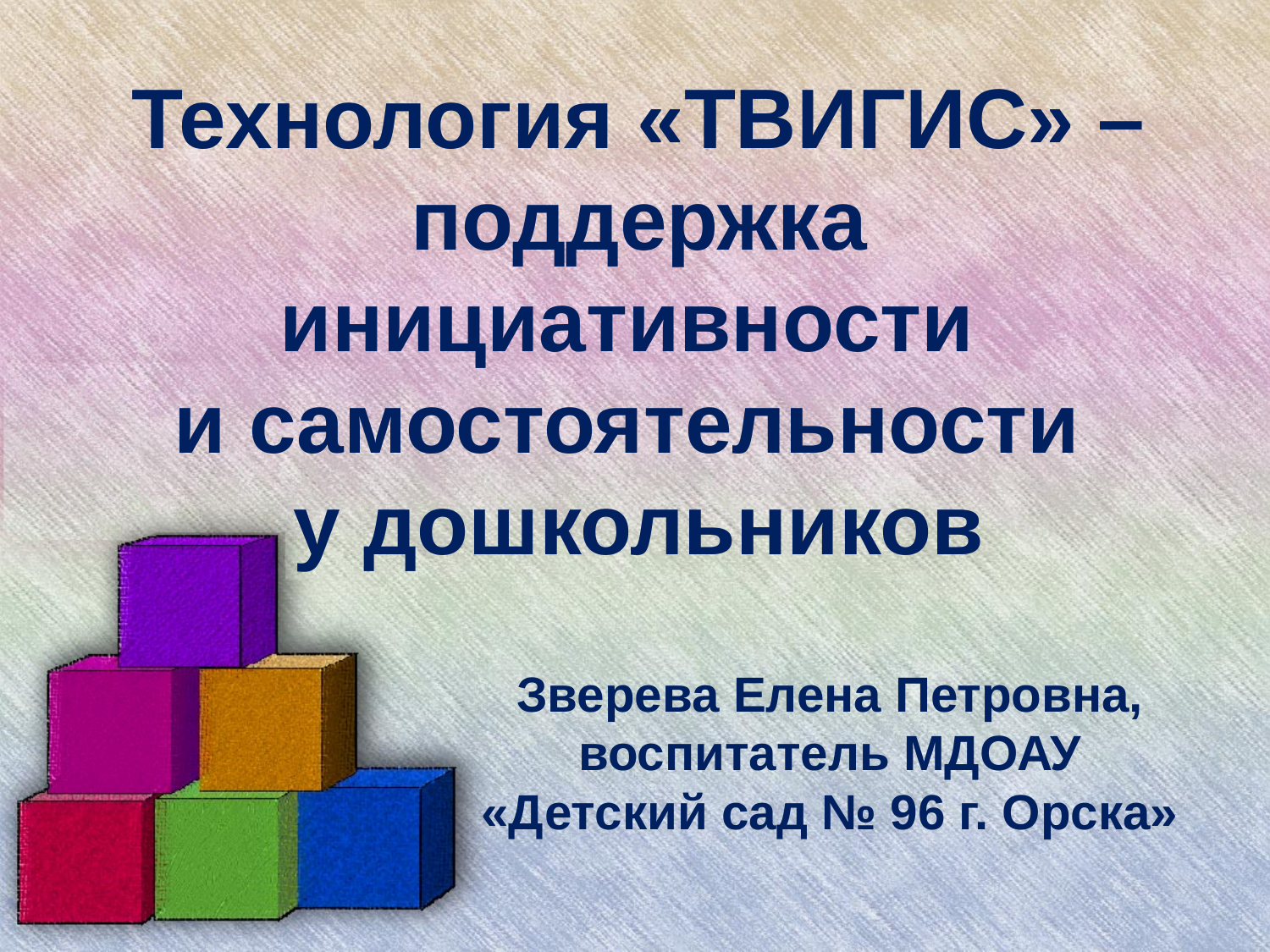

# Технология «ТВИГИС» – поддержка инициативности и самостоятельности у дошкольников
Зверева Елена Петровна, воспитатель МДОАУ «Детский сад № 96 г. Орска»